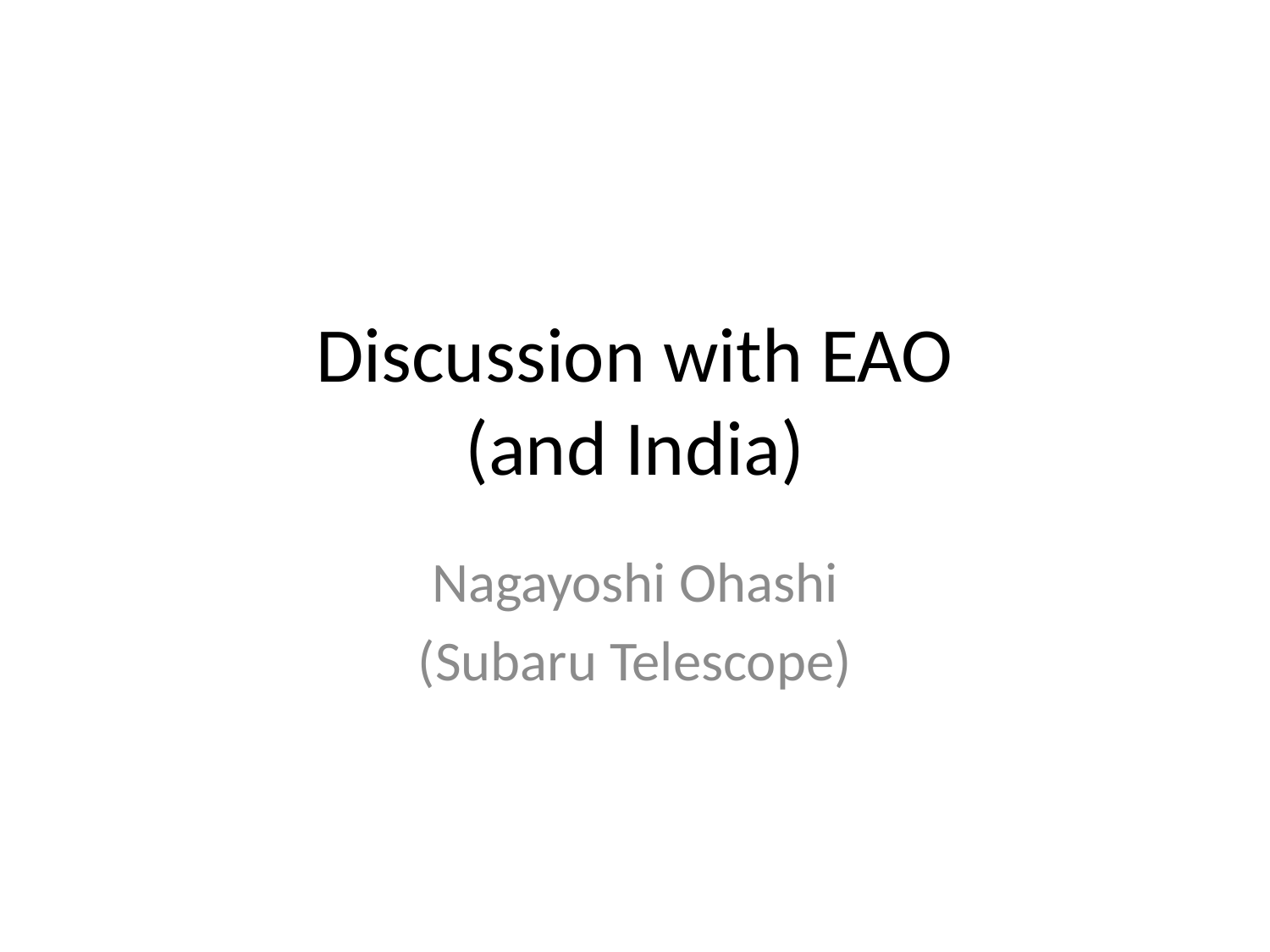

# Discussion with EAO (and India)
Nagayoshi Ohashi
(Subaru Telescope)